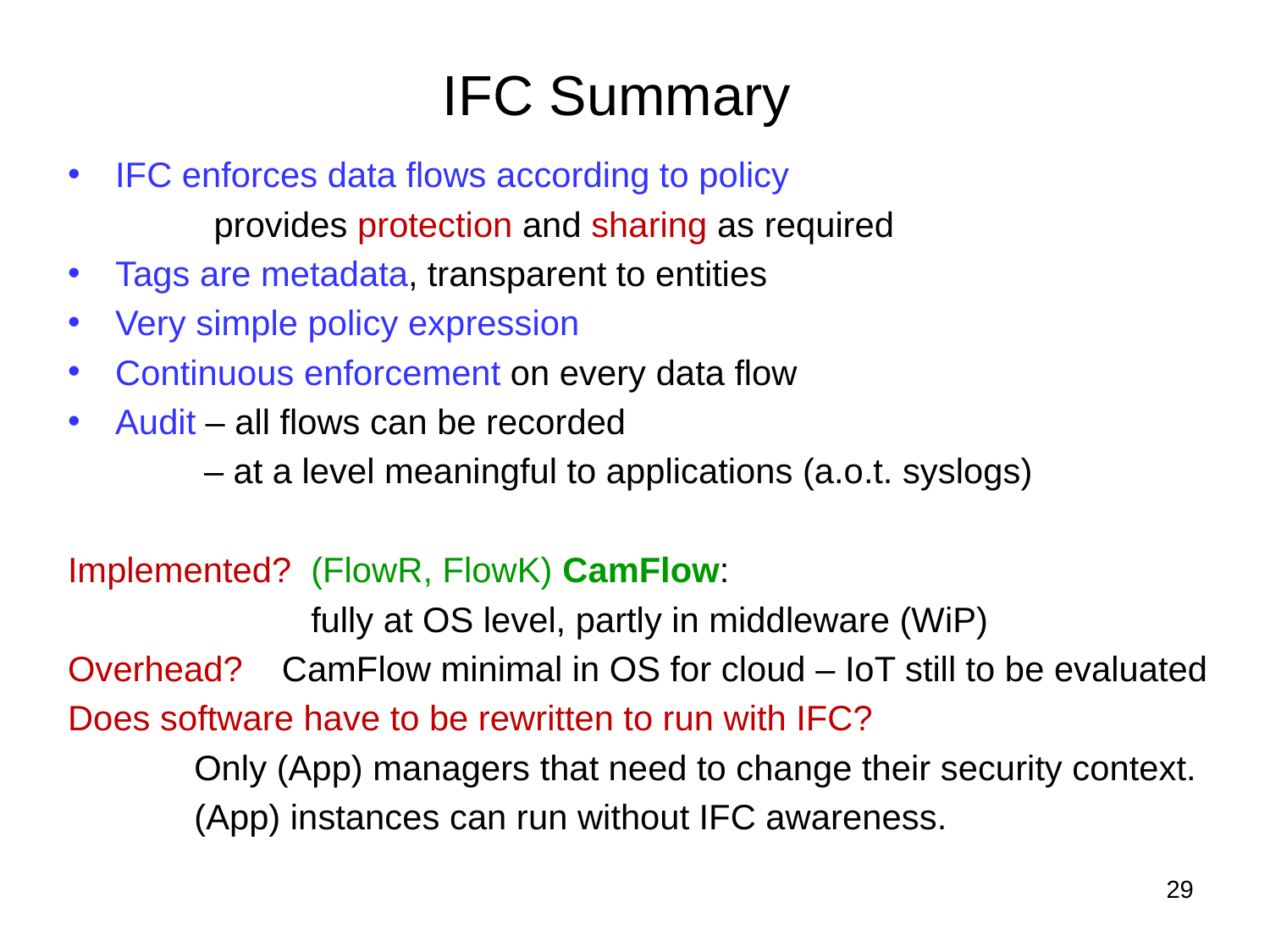

# IFC Summary
IFC enforces data flows according to policy
               provides protection and sharing as required
Tags are metadata, transparent to entities
Very simple policy expression
Continuous enforcement on every data flow
Audit – all flows can be recorded
              – at a level meaningful to applications (a.o.t. syslogs)

Implemented?  (FlowR, FlowK) CamFlow:
                         fully at OS level, partly in middleware (WiP)
Overhead?    CamFlow minimal in OS for cloud – IoT still to be evaluated
Does software have to be rewritten to run with IFC?
             Only (App) managers that need to change their security context.
             (App) instances can run without IFC awareness.

29